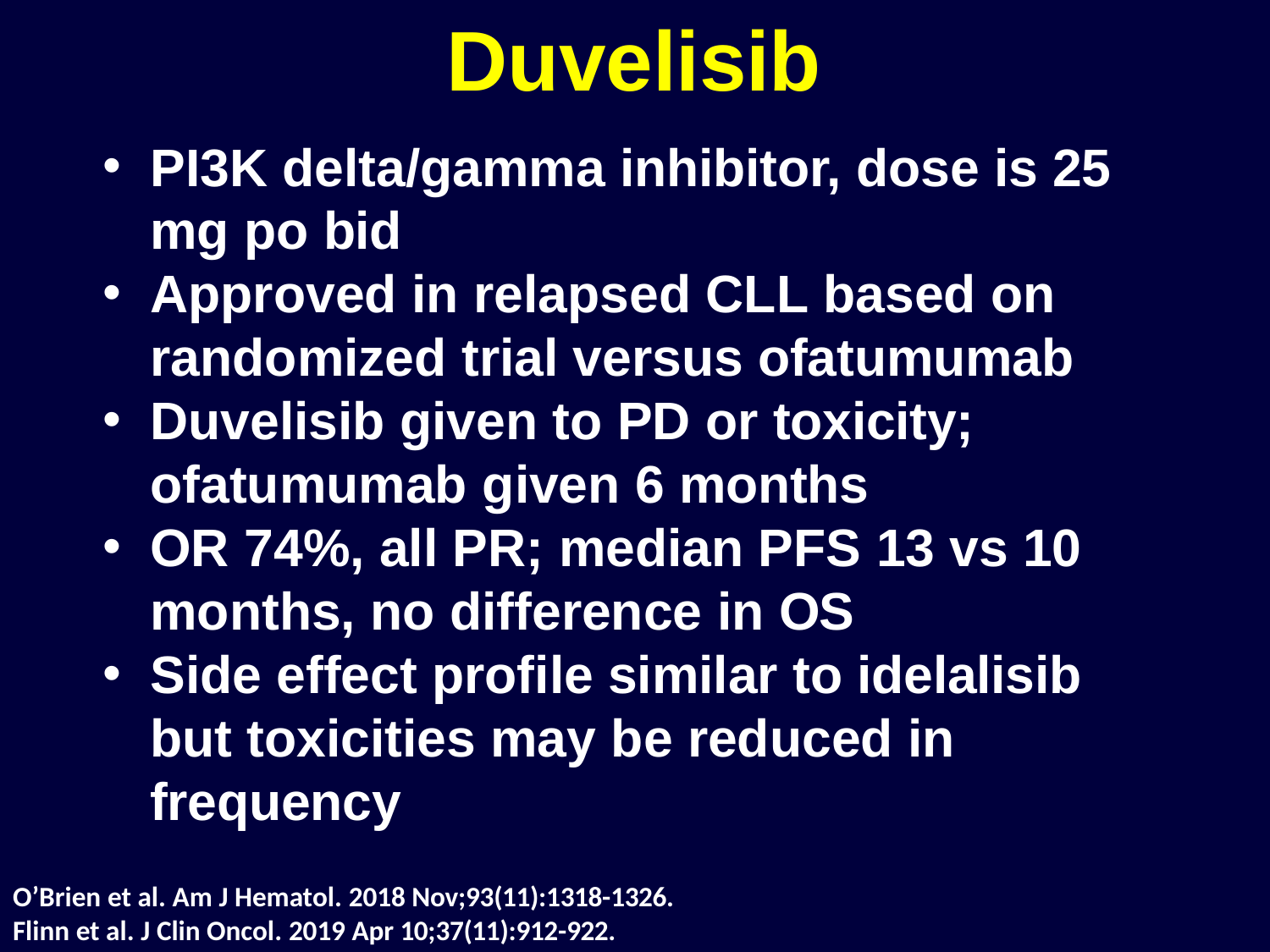

# Duvelisib
PI3K delta/gamma inhibitor, dose is 25 mg po bid
Approved in relapsed CLL based on randomized trial versus ofatumumab
Duvelisib given to PD or toxicity; ofatumumab given 6 months
OR 74%, all PR; median PFS 13 vs 10 months, no difference in OS
Side effect profile similar to idelalisib but toxicities may be reduced in frequency
O’Brien et al. Am J Hematol. 2018 Nov;93(11):1318-1326. Flinn et al. J Clin Oncol. 2019 Apr 10;37(11):912-922.